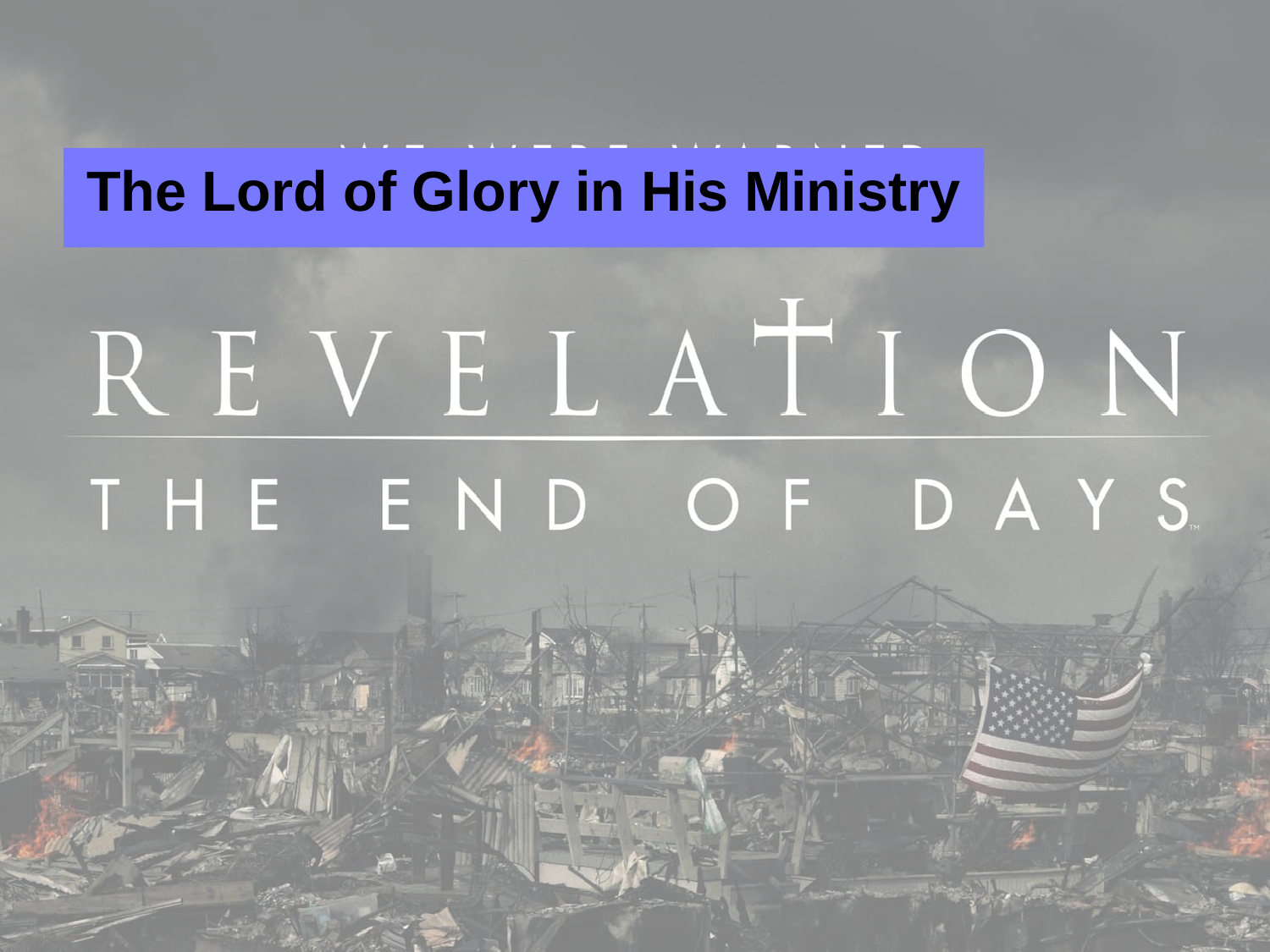

#
The Lord of Glory in His Ministry